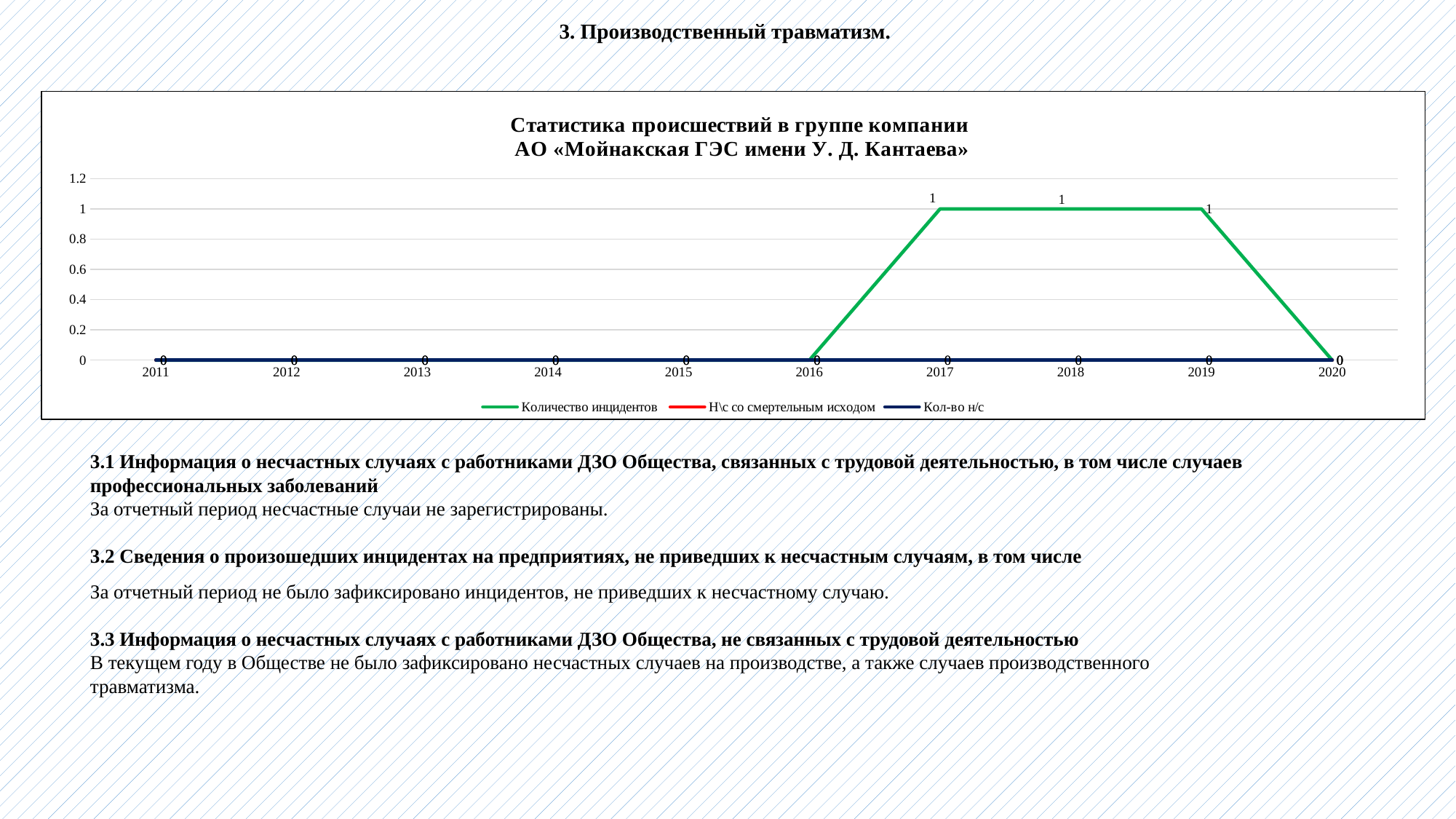

3. Производственный травматизм.

### Chart: Статистика происшествий в группе компании
АО «Мойнакская ГЭС имени У. Д. Кантаева»

| Category | Количество инцидентов  | Н\с со смертельным исходом | Кол-во н/с |
|---|---|---|---|
| 2011 | 0.0 | 0.0 | 0.0 |
| 2012 | 0.0 | 0.0 | 0.0 |
| 2013 | 0.0 | 0.0 | 0.0 |
| 2014 | 0.0 | 0.0 | 0.0 |
| 2015 | 0.0 | 0.0 | 0.0 |
| 2016 | 0.0 | 0.0 | 0.0 |
| 2017 | 1.0 | 0.0 | 0.0 |
| 2018 | 1.0 | 0.0 | 0.0 |
| 2019 | 1.0 | 0.0 | 0.0 |
| 2020 | 0.0 | 0.0 | 0.0 |
3.1 Информация о несчастных случаях с работниками ДЗО Общества, связанных с трудовой деятельностью, в том числе случаев
профессиональных заболеваний
За отчетный период несчастные случаи не зарегистрированы.

3.2 Сведения о произошедших инцидентах на предприятиях, не приведших к несчастным случаям, в том числе
За отчетный период не было зафиксировано инцидентов, не приведших к несчастному случаю.

3.3 Информация о несчастных случаях с работниками ДЗО Общества, не связанных с трудовой деятельностью
В текущем году в Обществе не было зафиксировано несчастных случаев на производстве, а также случаев производственного
травматизма.